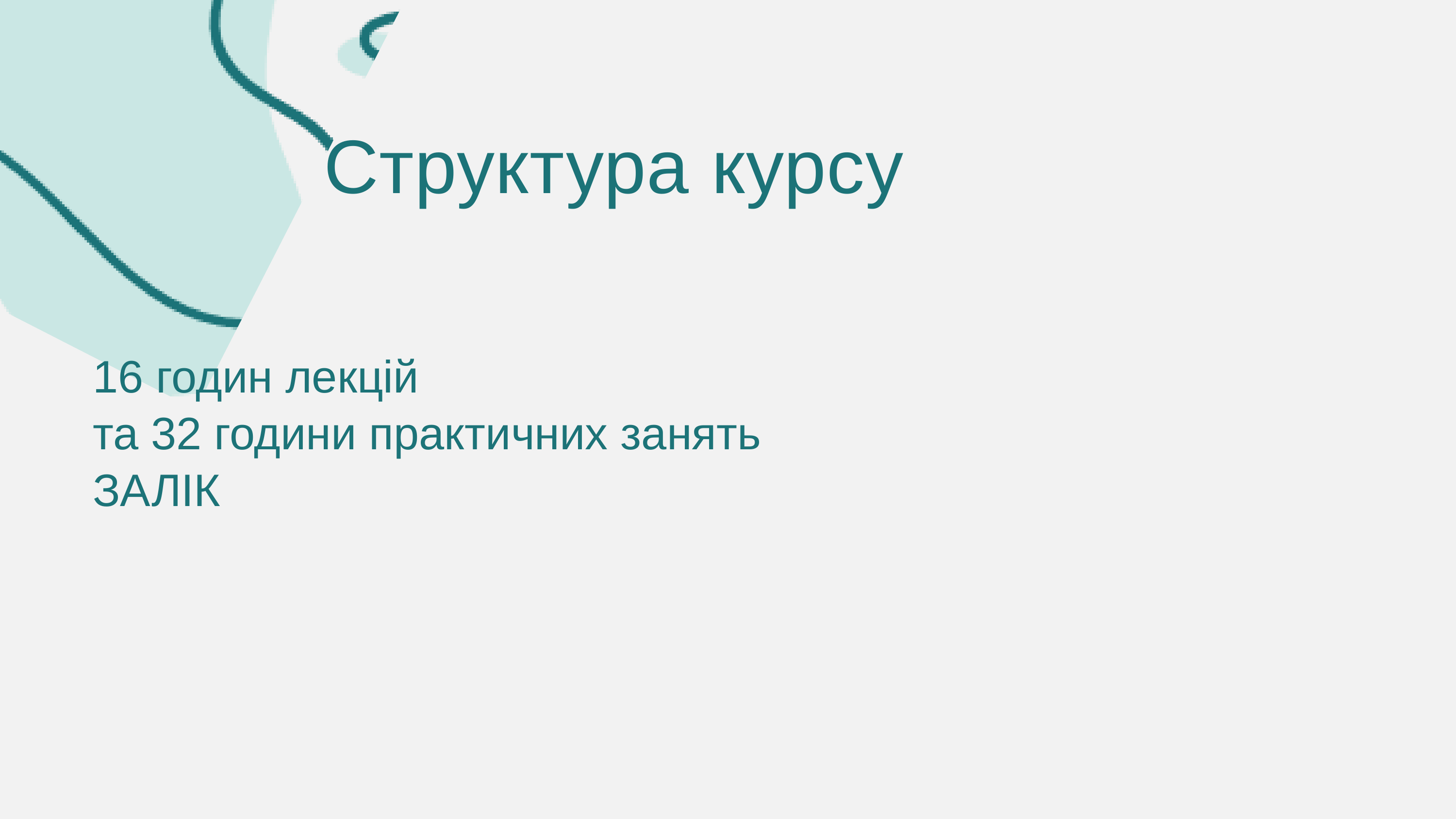

Структура курсу
16 годин лекцій
та 32 години практичних занять
ЗАЛІК